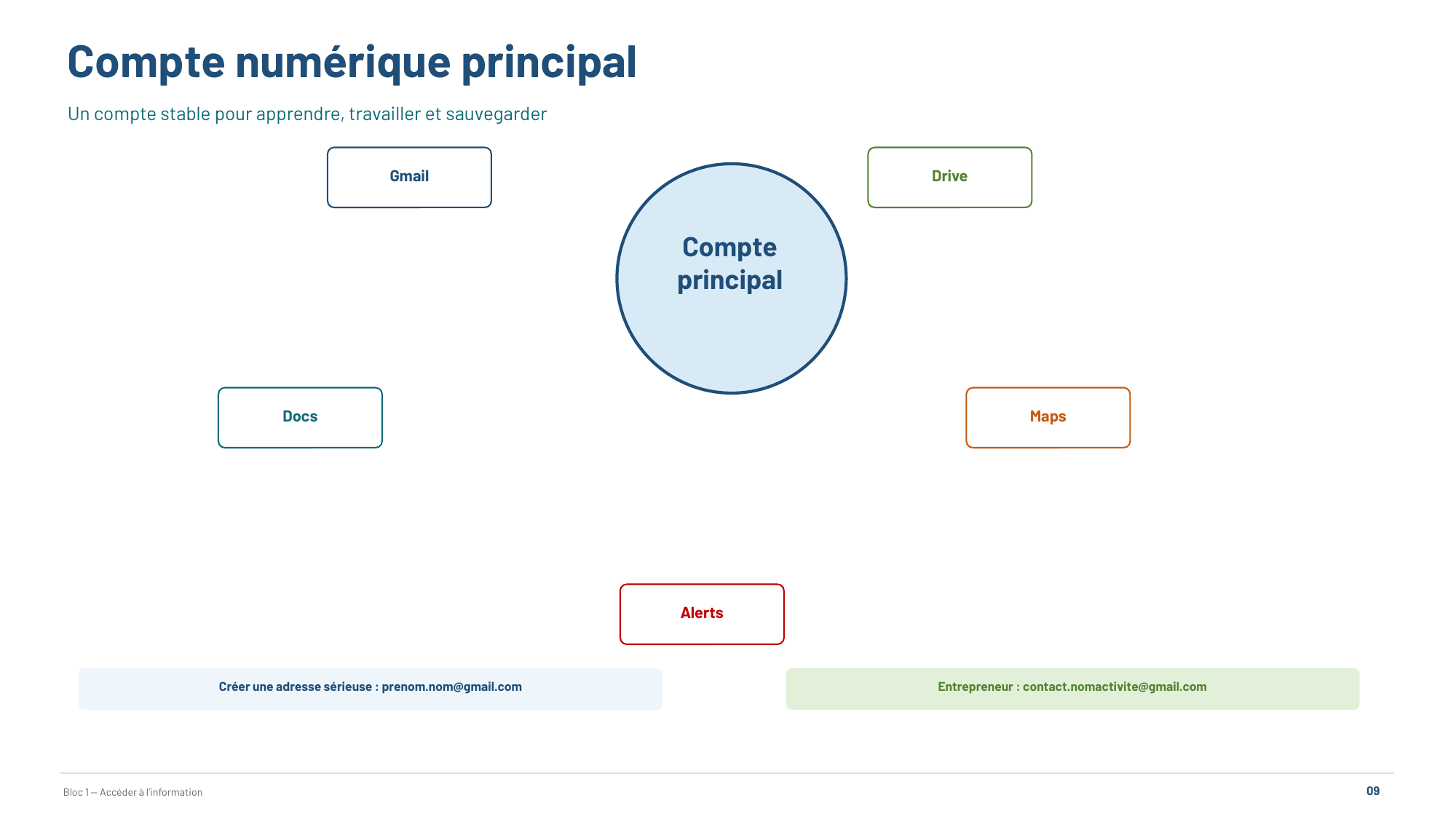

Compte numérique principal
Un compte stable pour apprendre, travailler et sauvegarder

Gmail
Drive
Compte
principal

Docs
Maps

Alerts

Créer une adresse sérieuse : prenom.nom@gmail.com
Entrepreneur : contact.nomactivite@gmail.com

09
Bloc 1 — Accéder à l’information